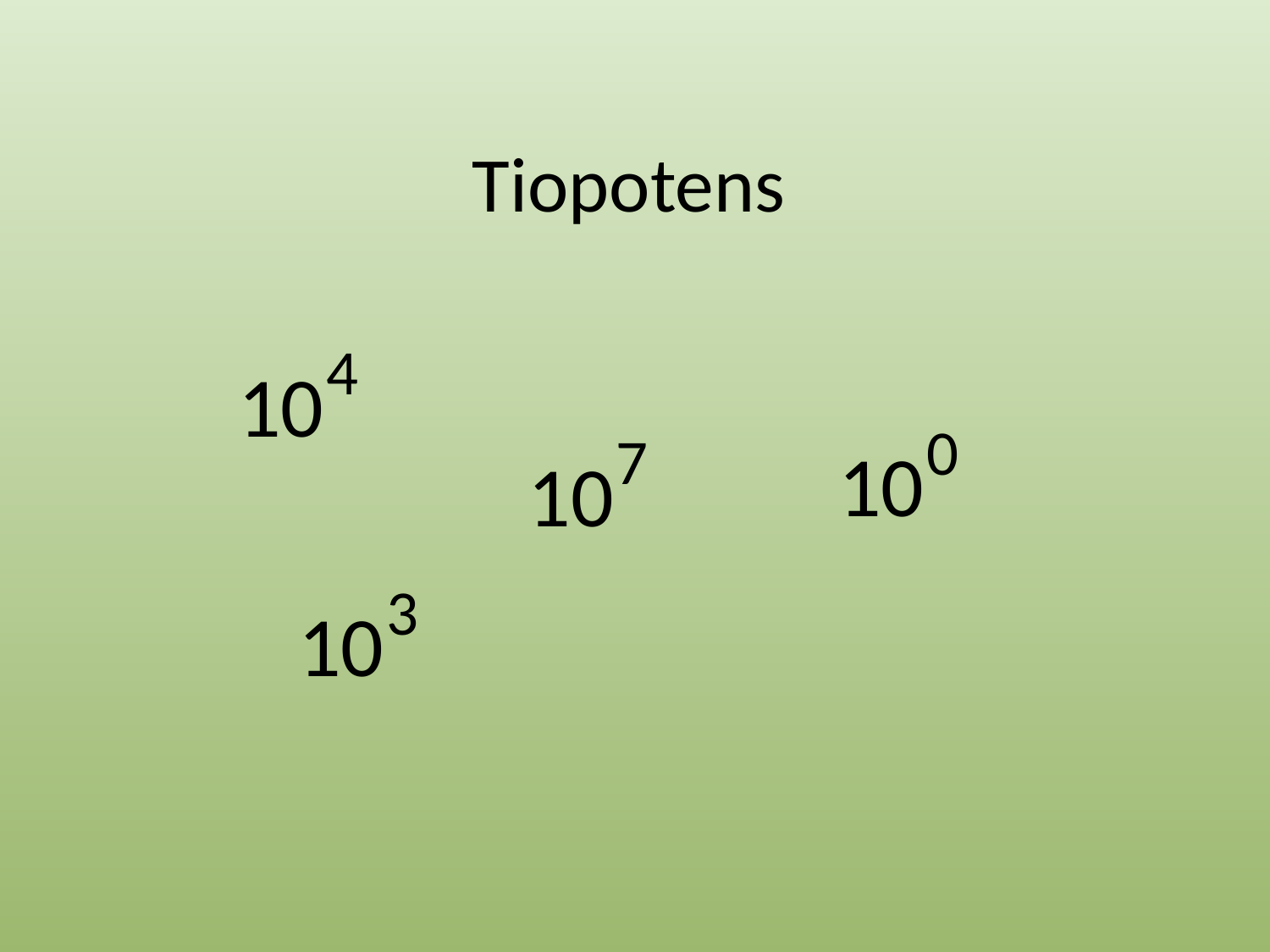

# Tiopotens
4
10
0
7
10
10
3
10